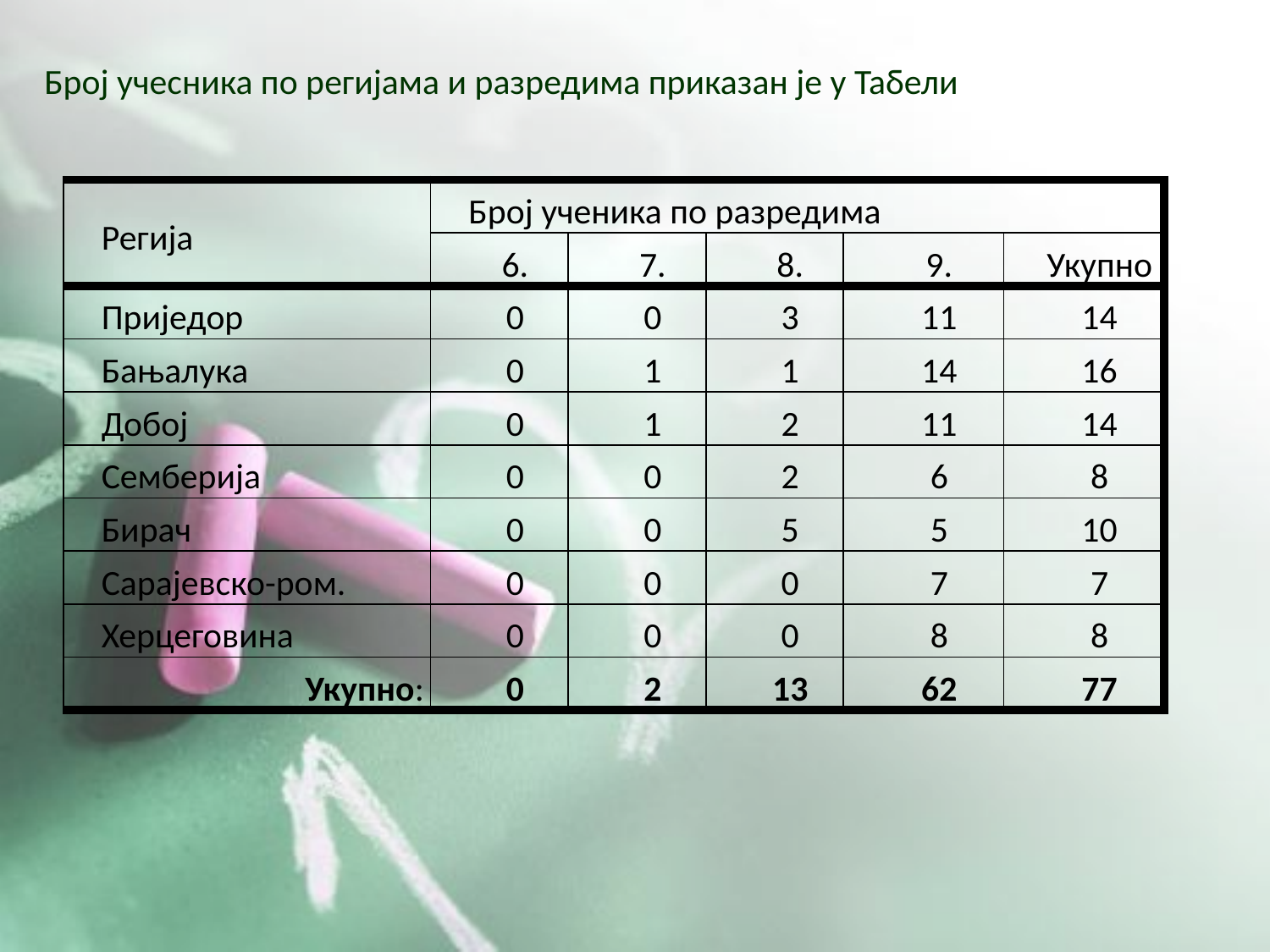

Број учесника по регијама и разредима приказан је у Табели
| Регија | Број ученика по разредима |  |  |  |  |
| --- | --- | --- | --- | --- | --- |
|  | 6. | 7. | 8. | 9. | Укупно |
| Приједор | 0 | 0 | 3 | 11 | 14 |
| Бањалука | 0 | 1 | 1 | 14 | 16 |
| Добој | 0 | 1 | 2 | 11 | 14 |
| Семберија | 0 | 0 | 2 | 6 | 8 |
| Бирач | 0 | 0 | 5 | 5 | 10 |
| Сарајевско-ром. | 0 | 0 | 0 | 7 | 7 |
| Херцеговина | 0 | 0 | 0 | 8 | 8 |
| Укупно: | 0 | 2 | 13 | 62 | 77 |